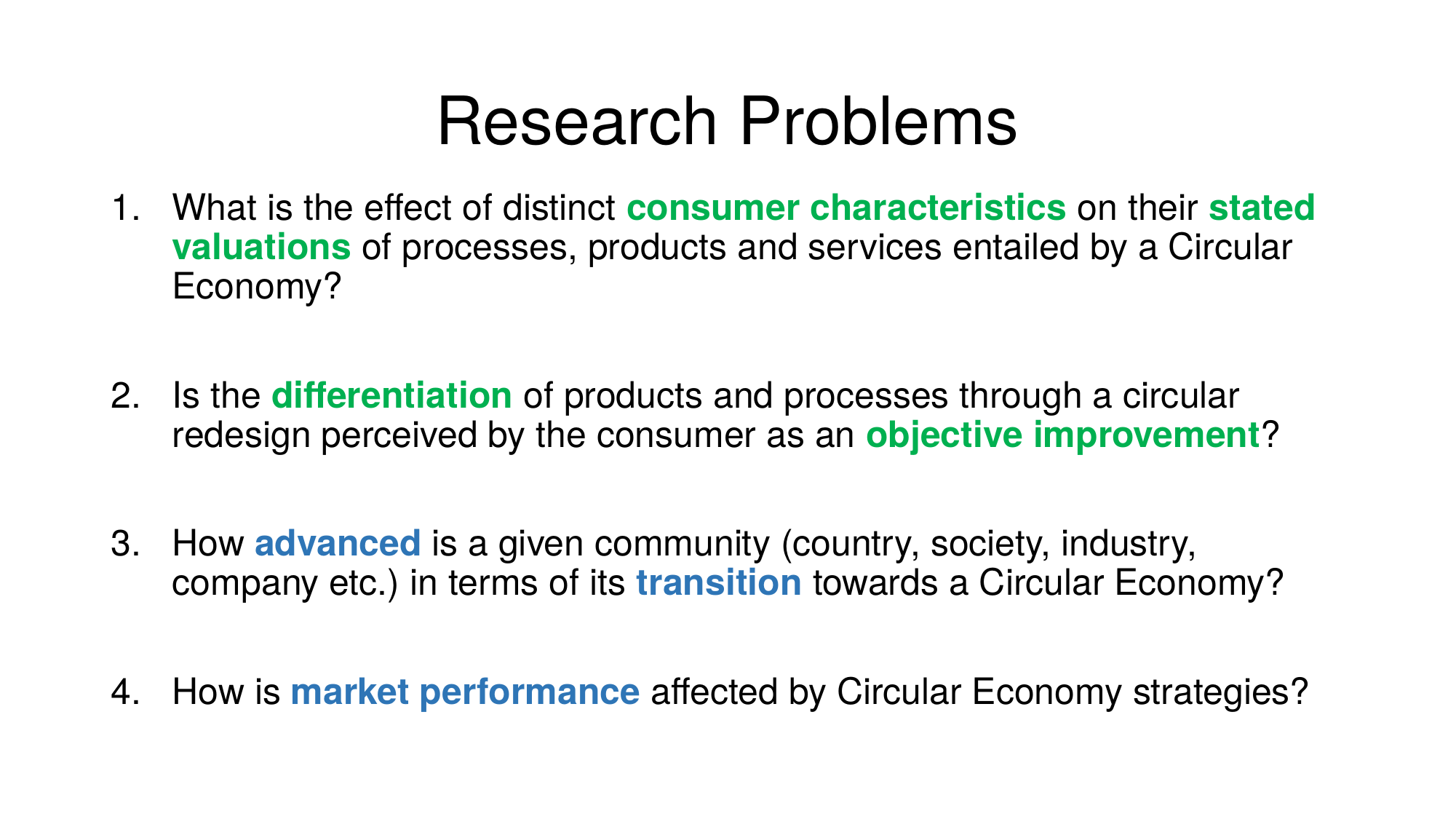

# Research Problems
What is the effect of distinct consumer characteristics on their stated valuations of processes, products and services entailed by a Circular Economy?

Is the differentiation of products and processes through a circular redesign perceived by the consumer as an objective improvement?

How advanced is a given community (country, society, industry, company etc.) in terms of its transition towards a Circular Economy?

How is market performance affected by Circular Economy strategies?